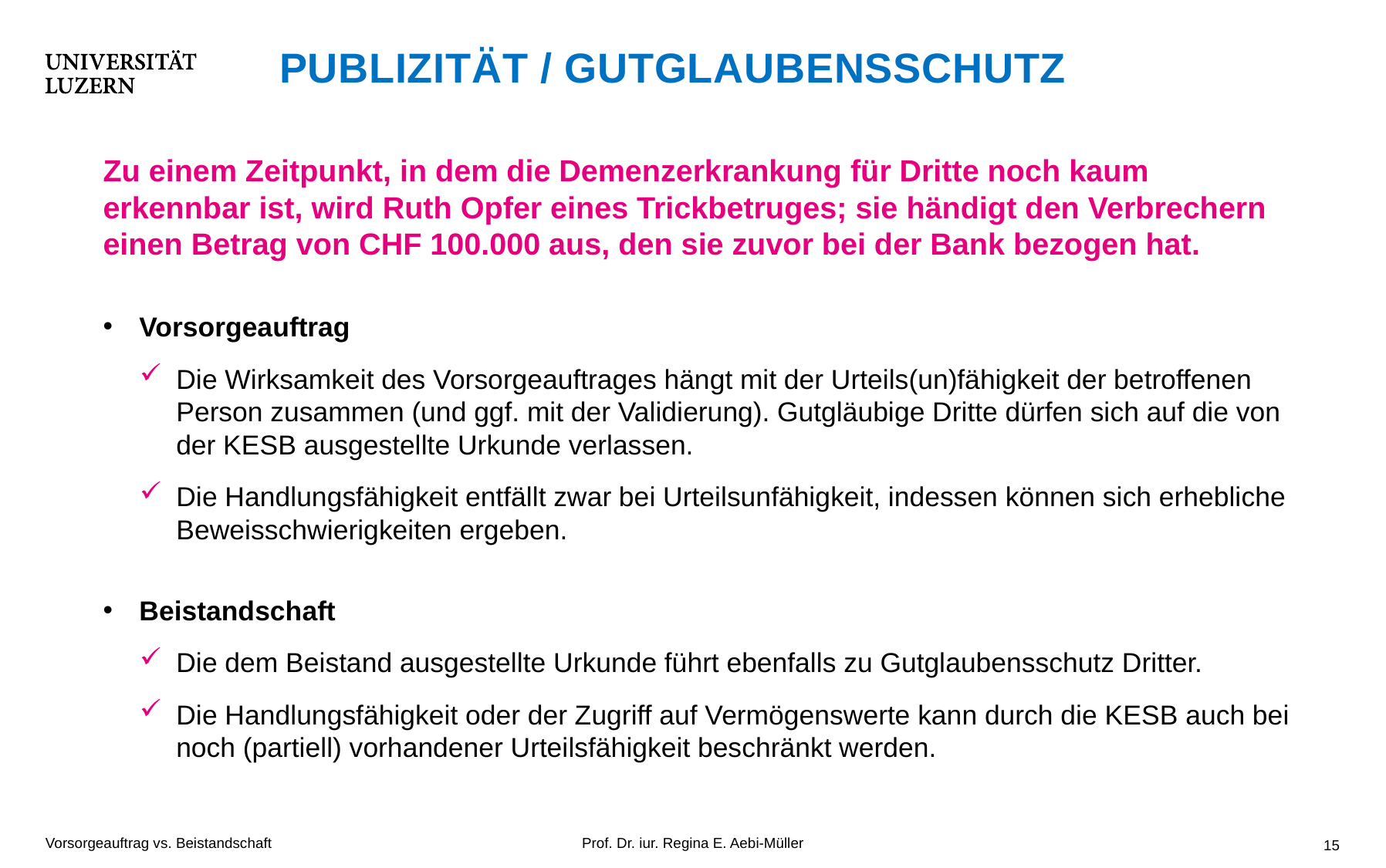

# Publizität / Gutglaubensschutz
Zu einem Zeitpunkt, in dem die Demenzerkrankung für Dritte noch kaum erkennbar ist, wird Ruth Opfer eines Trickbetruges; sie händigt den Verbrechern einen Betrag von CHF 100.000 aus, den sie zuvor bei der Bank bezogen hat.
Vorsorgeauftrag
Die Wirksamkeit des Vorsorgeauftrages hängt mit der Urteils(un)fähigkeit der betroffenen Person zusammen (und ggf. mit der Validierung). Gutgläubige Dritte dürfen sich auf die von der KESB ausgestellte Urkunde verlassen.
Die Handlungsfähigkeit entfällt zwar bei Urteilsunfähigkeit, indessen können sich erhebliche Beweisschwierigkeiten ergeben.
Beistandschaft
Die dem Beistand ausgestellte Urkunde führt ebenfalls zu Gutglaubensschutz Dritter.
Die Handlungsfähigkeit oder der Zugriff auf Vermögenswerte kann durch die KESB auch bei noch (partiell) vorhandener Urteilsfähigkeit beschränkt werden.
Vorsorgeauftrag vs. Beistandschaft
Prof. Dr. iur. Regina E. Aebi-Müller
15